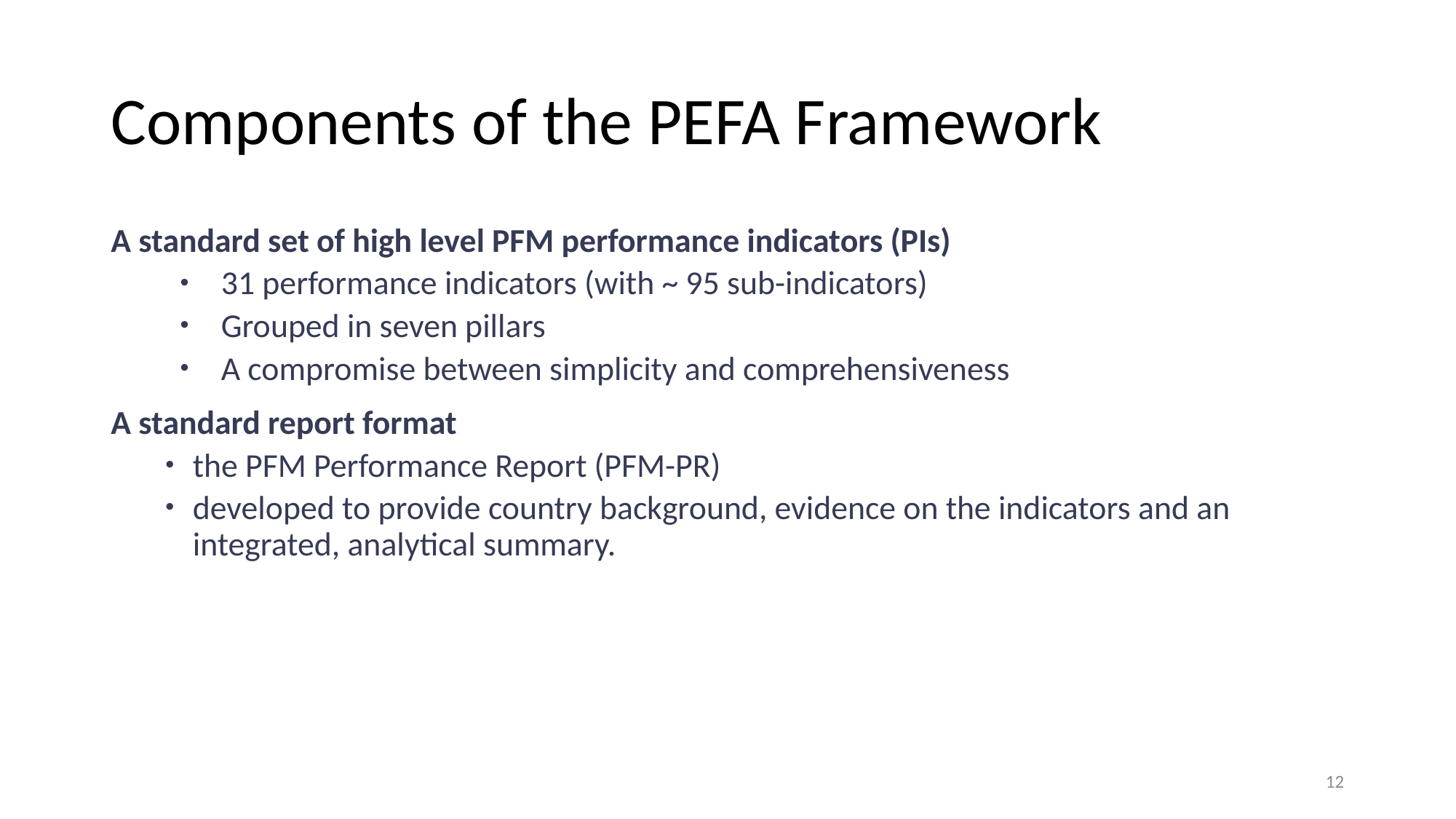

# Components of the PEFA Framework
A standard set of high level PFM performance indicators (PIs)
31 performance indicators (with ~ 95 sub-indicators)
Grouped in seven pillars
A compromise between simplicity and comprehensiveness
A standard report format
the PFM Performance Report (PFM-PR)
developed to provide country background, evidence on the indicators and an integrated, analytical summary.
12